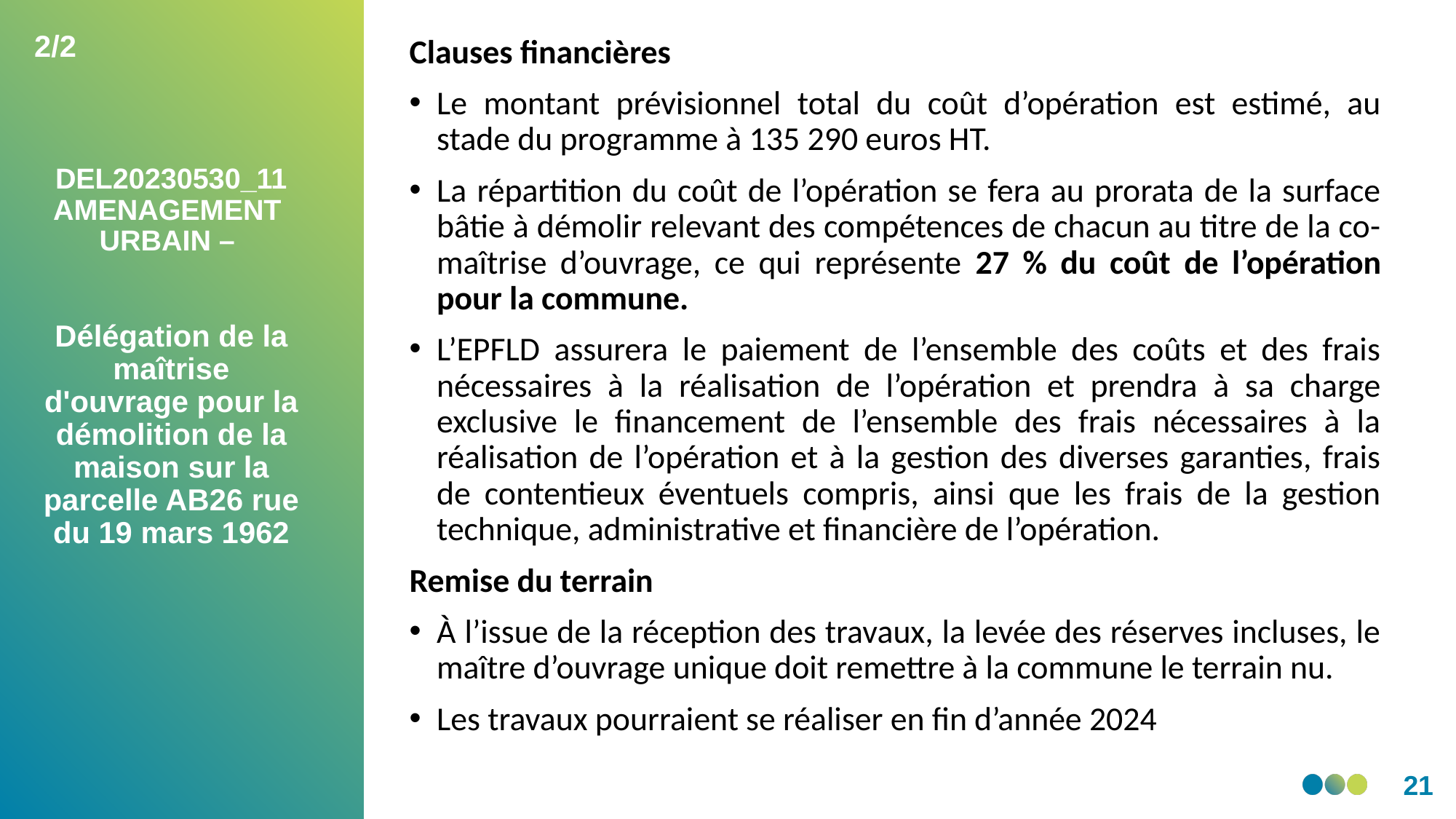

2/2
Clauses financières
Le montant prévisionnel total du coût d’opération est estimé, au stade du programme à 135 290 euros HT.
La répartition du coût de l’opération se fera au prorata de la surface bâtie à démolir relevant des compétences de chacun au titre de la co-maîtrise d’ouvrage, ce qui représente 27 % du coût de l’opération pour la commune.
L’EPFLD assurera le paiement de l’ensemble des coûts et des frais nécessaires à la réalisation de l’opération et prendra à sa charge exclusive le financement de l’ensemble des frais nécessaires à la réalisation de l’opération et à la gestion des diverses garanties, frais de contentieux éventuels compris, ainsi que les frais de la gestion technique, administrative et financière de l’opération.
Remise du terrain
À l’issue de la réception des travaux, la levée des réserves incluses, le maître d’ouvrage unique doit remettre à la commune le terrain nu.
Les travaux pourraient se réaliser en fin d’année 2024

DEL20230530_11 AMENAGEMENT 
URBAIN –

Délégation de la maîtrise d'ouvrage pour la démolition de la maison sur la parcelle AB26 rue du 19 mars 1962